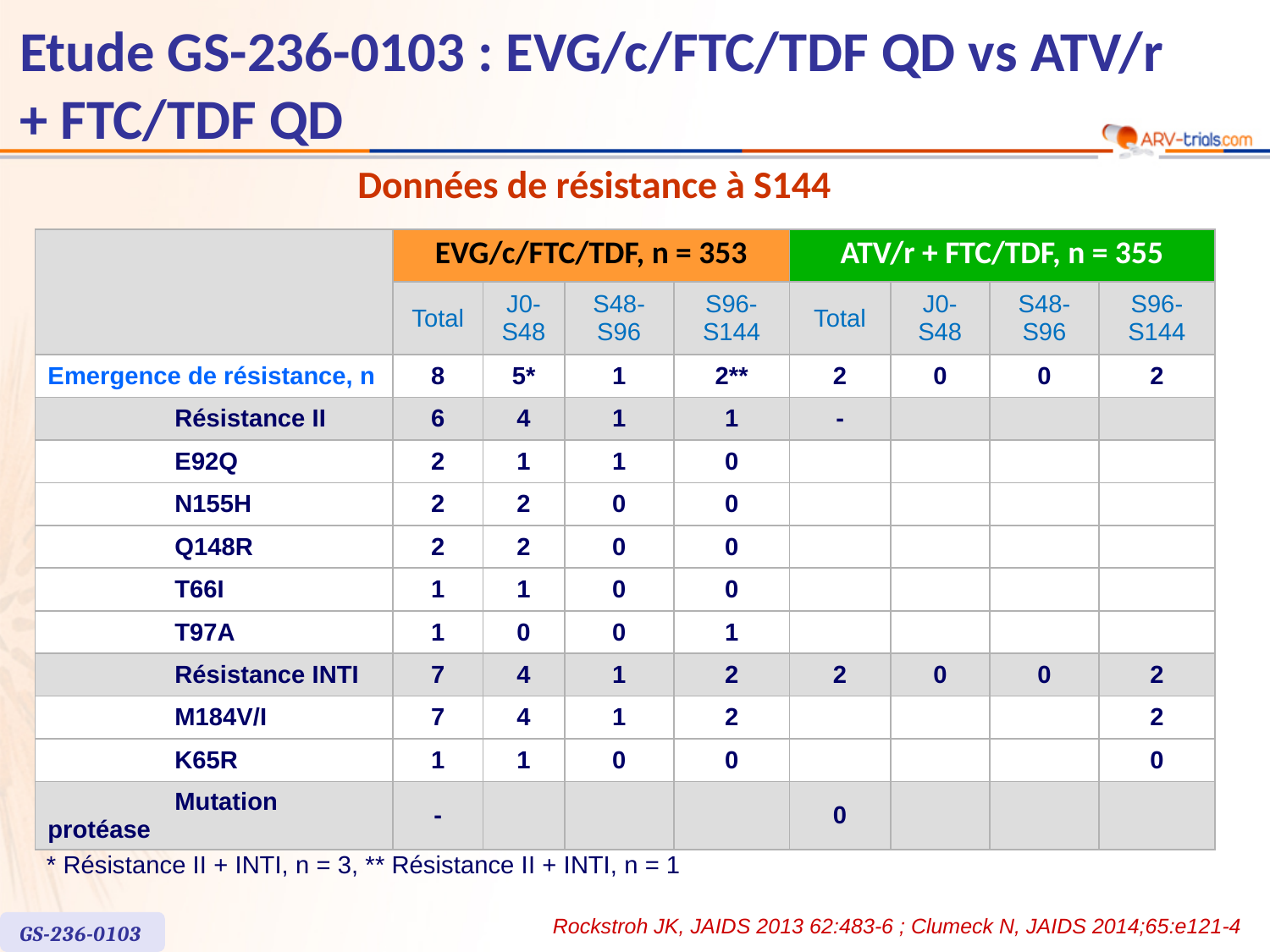

# Etude GS-236-0103 : EVG/c/FTC/TDF QD vs ATV/r + FTC/TDF QD
Données de résistance à S144
|  | EVG/c/FTC/TDF, n = 353 |  |  |  | ATV/r + FTC/TDF, n = 355 |  |  |  |
| --- | --- | --- | --- | --- | --- | --- | --- | --- |
|  | Total | J0- S48 | S48- S96 | S96- S144 | Total | J0- S48 | S48- S96 | S96- S144 |
| Emergence de résistance, n | 8 | 5\* | 1 | 2\*\* | 2 | 0 | 0 | 2 |
| Résistance II | 6 | 4 | 1 | 1 | - |  |  |  |
| E92Q | 2 | 1 | 1 | 0 |  |  |  |  |
| N155H | 2 | 2 | 0 | 0 |  |  |  |  |
| Q148R | 2 | 2 | 0 | 0 |  |  |  |  |
| T66I | 1 | 1 | 0 | 0 |  |  |  |  |
| T97A | 1 | 0 | 0 | 1 |  |  |  |  |
| Résistance INTI | 7 | 4 | 1 | 2 | 2 | 0 | 0 | 2 |
| M184V/I | 7 | 4 | 1 | 2 |  |  |  | 2 |
| K65R | 1 | 1 | 0 | 0 |  |  |  | 0 |
| Mutation protéase | - |  |  |  | 0 |  |  |  |
* Résistance II + INTI, n = 3, ** Résistance II + INTI, n = 1
Rockstroh JK, JAIDS 2013 62:483-6 ; Clumeck N, JAIDS 2014;65:e121-4

GS-236-0103